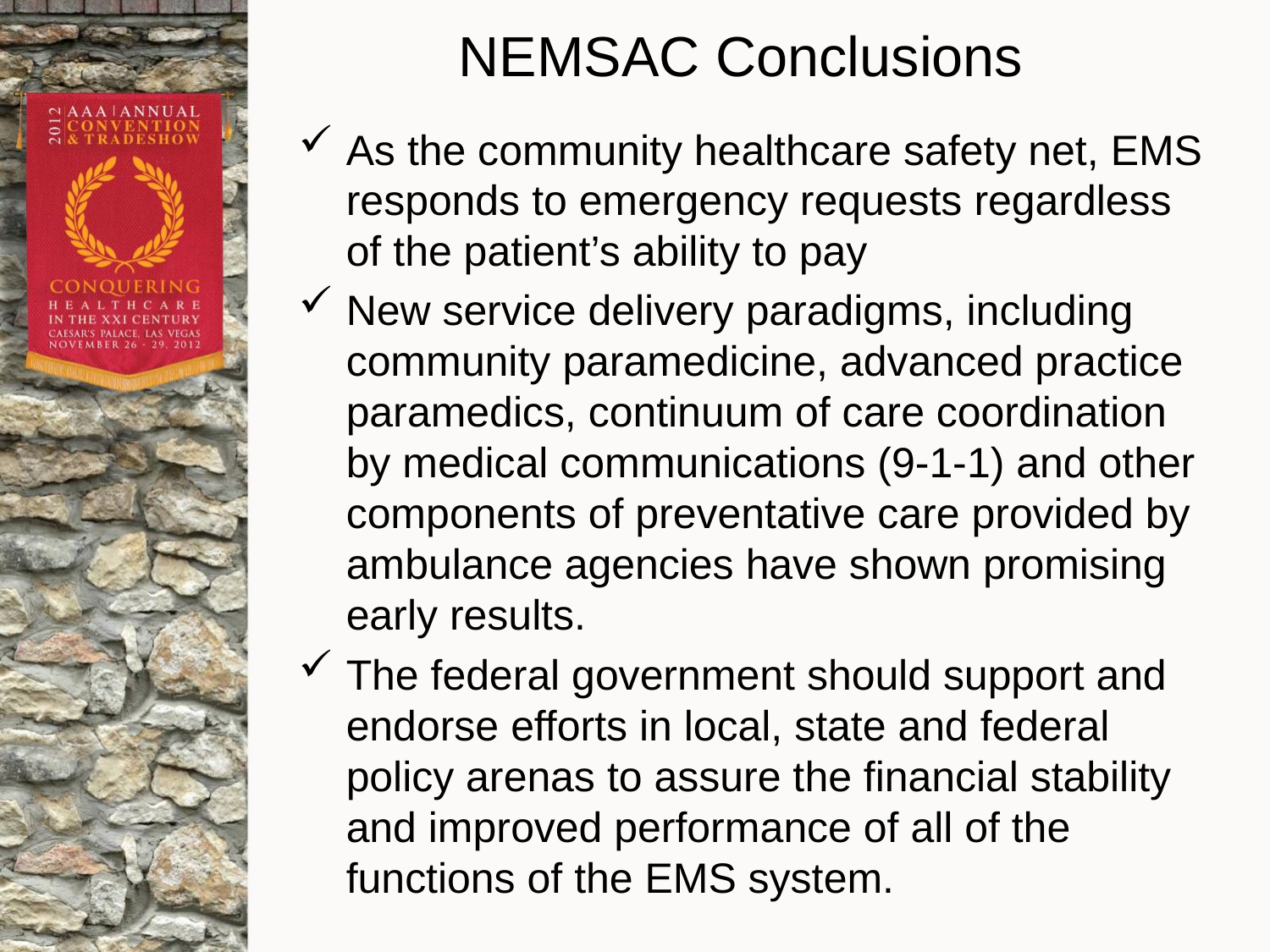

# NEMSAC Conclusions
As the community healthcare safety net, EMS responds to emergency requests regardless of the patient’s ability to pay
New service delivery paradigms, including community paramedicine, advanced practice paramedics, continuum of care coordination by medical communications (9-1-1) and other components of preventative care provided by ambulance agencies have shown promising early results.
The federal government should support and endorse efforts in local, state and federal policy arenas to assure the financial stability and improved performance of all of the functions of the EMS system.